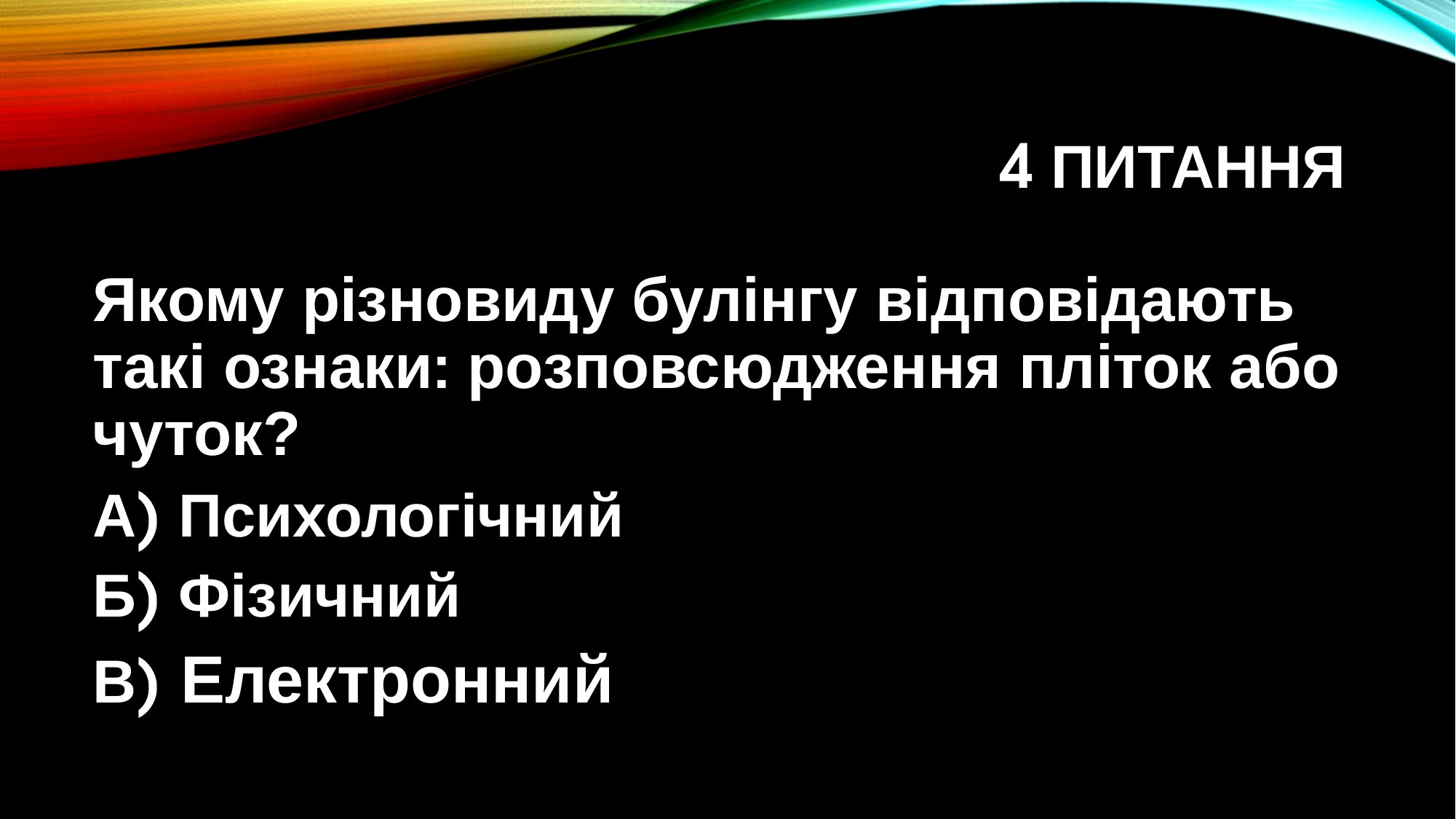

# 4 питання
Якому різновиду булінгу відповідають такі ознаки: розповсюдження пліток або чуток?
А) Психологічний
Б) Фізичний
В) Електронний